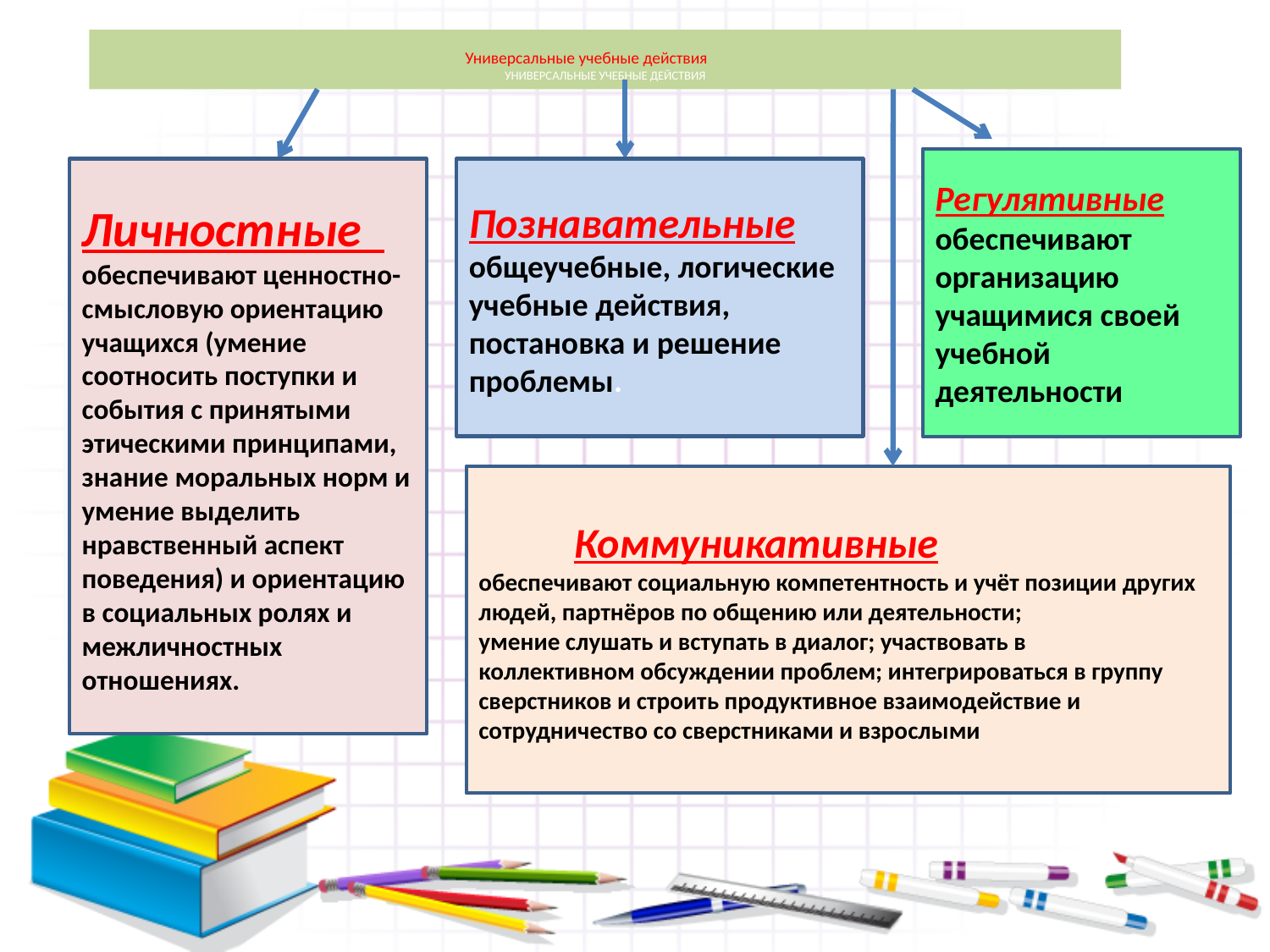

# Универсальные учебные действия УНИВЕРСАЛЬНЫЕ УЧЕБНЫЕ ДЕЙСТВИЯ
Регулятивные
обеспечивают организацию учащимися своей учебной деятельности
Личностные
обеспечивают ценностно-смысловую ориентацию учащихся (умение соотносить поступки и события с принятыми этическими принципами, знание моральных норм и умение выделить нравственный аспект поведения) и ориентацию в социальных ролях и межличностных отношениях.
Познавательные
общеучебные, логические учебные действия, постановка и решение проблемы.
          Коммуникативные
обеспечивают социальную компетентность и учёт позиции других людей, партнёров по общению или деятельности;
умение слушать и вступать в диалог; участвовать в
коллективном обсуждении проблем; интегрироваться в группу  сверстников и строить продуктивное взаимодействие и сотрудничество со сверстниками и взрослыми